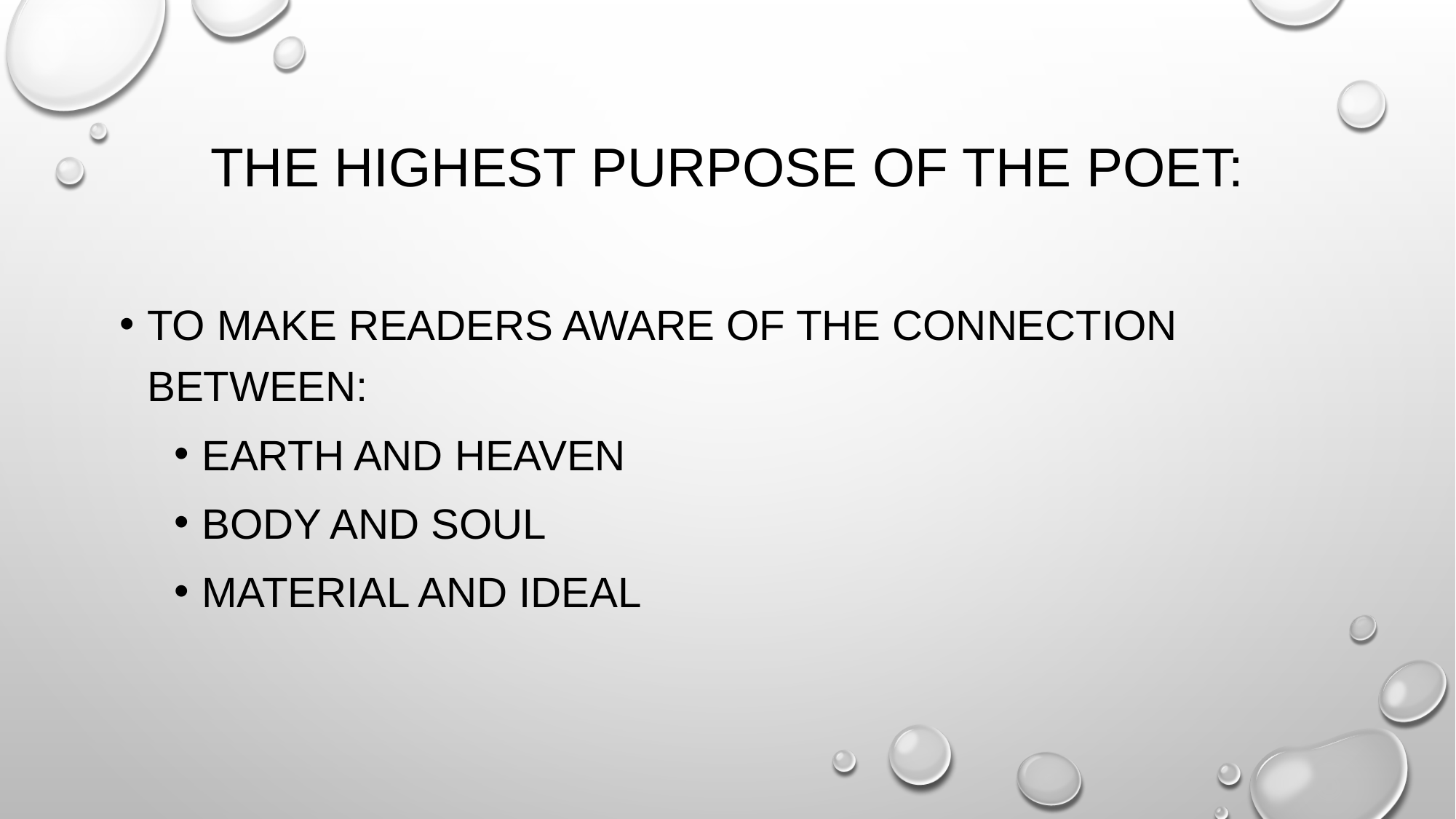

# The highest purpose of the poet:
To make readers aware of the connection between:
Earth and heaven
Body and soul
Material and ideal